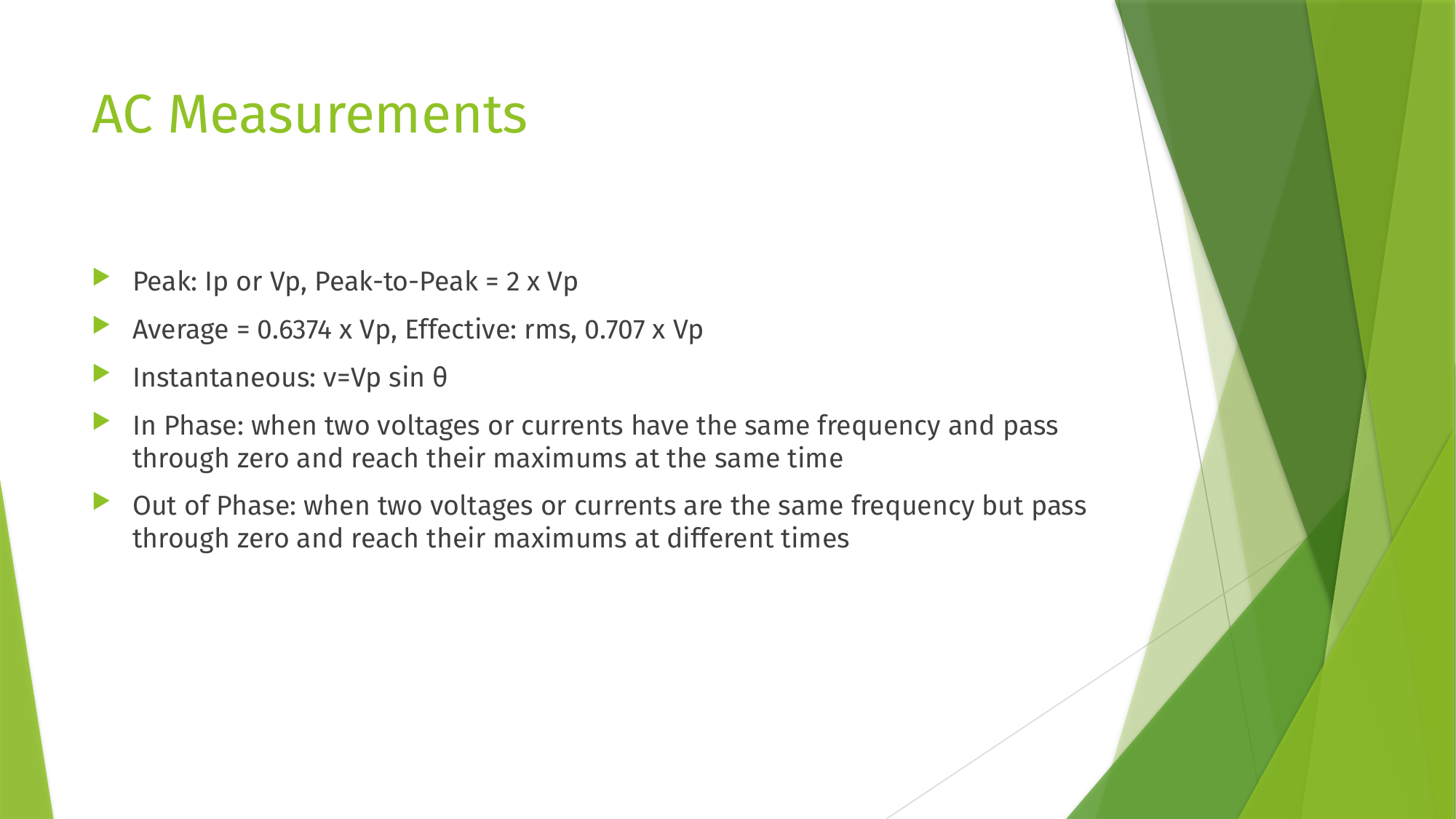

# AC Measurements
Peak: Ip or Vp, Peak-to-Peak = 2 x Vp
Average = 0.6374 x Vp, Effective: rms, 0.707 x Vp
Instantaneous: v=Vp sin θ
In Phase: when two voltages or currents have the same frequency and pass through zero and reach their maximums at the same time
Out of Phase: when two voltages or currents are the same frequency but pass through zero and reach their maximums at different times